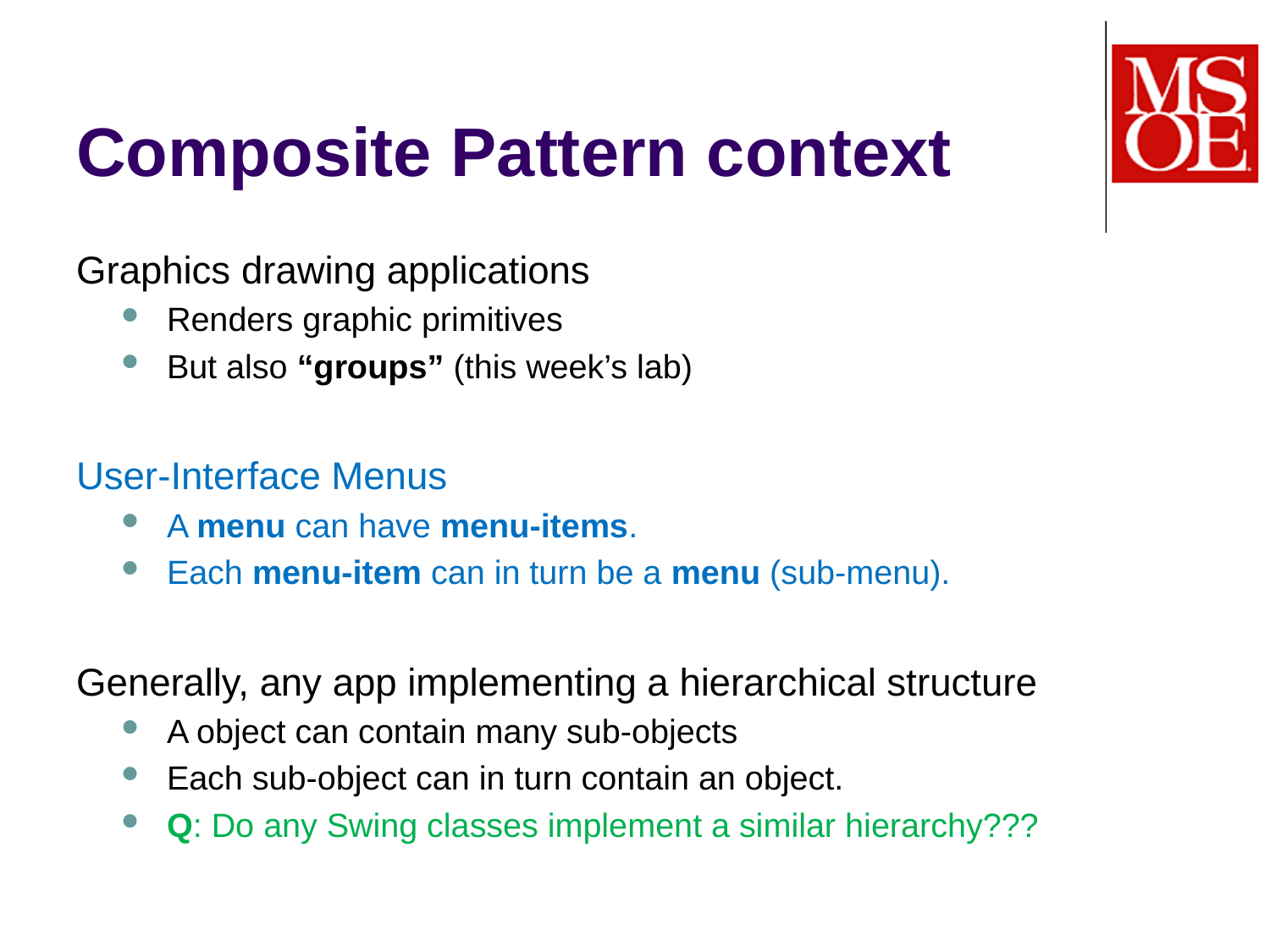

# Composite Pattern context
Graphics drawing applications
Renders graphic primitives
But also “groups” (this week’s lab)

User-Interface Menus
A menu can have menu-items.
Each menu-item can in turn be a menu (sub-menu).

Generally, any app implementing a hierarchical structure
A object can contain many sub-objects
Each sub-object can in turn contain an object.
Q: Do any Swing classes implement a similar hierarchy???